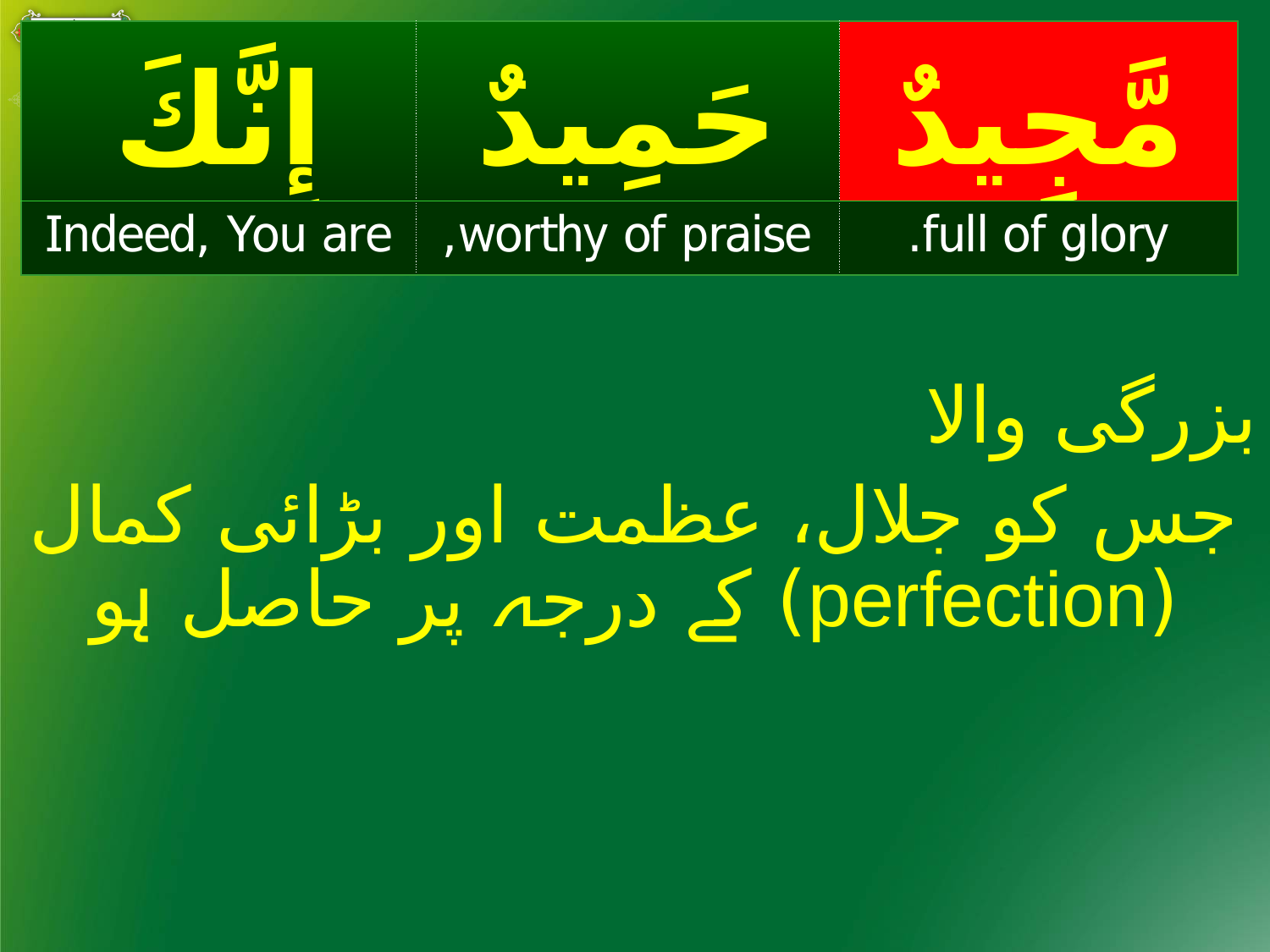

| إِنَّكَ | حَمِيدٌ | مَّجِيدٌ |
| --- | --- | --- |
| Indeed, You are | worthy of praise, | full of glory. |
#
بزرگی والا
جس كو جلال، عظمت اور بڑائی كمال (perfection) كے درجہ پر حاصل ہو